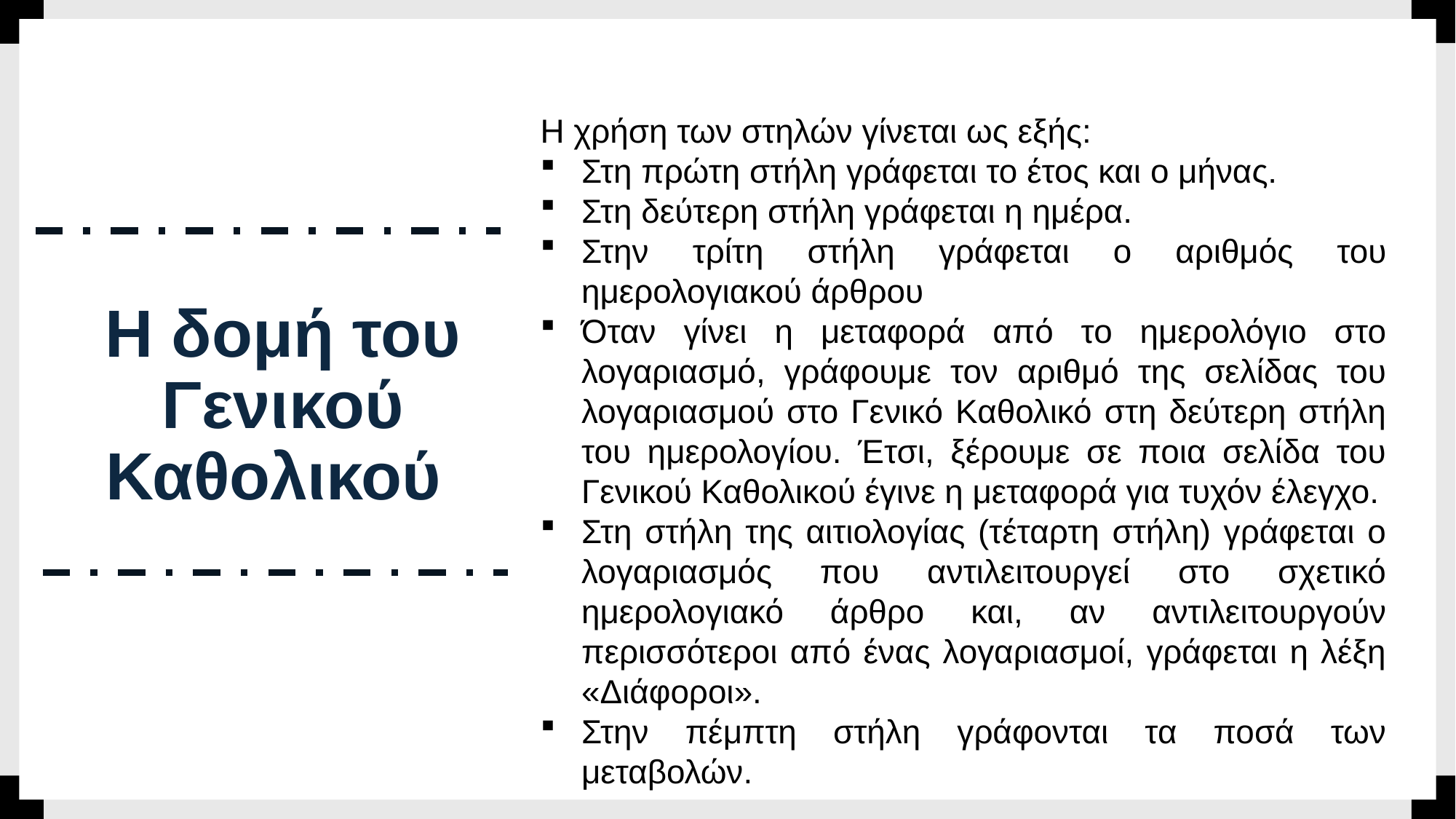

Όταν γίνει η μεταφορά από το ημερολόγιο στο λογαριασμό, γράφουμε τον αριθμό της σελίδας του λογαριασμού στο Γενικό Καθολικό στη δεύτερη στήλη του ημερολογίου. Έτσι, ξέρουμε σε ποια σελίδα του Γενικού Καθολικού έγινε η μεταφορά για
Η χρήση των στηλών γίνεται ως εξής:
Στη πρώτη στήλη γράφεται το έτος και ο μήνας.
Στη δεύτερη στήλη γράφεται η ημέρα.
Στην τρίτη στήλη γράφεται ο αριθμός του ημερολογιακού άρθρου
Όταν γίνει η μεταφορά από το ημερολόγιο στο λογαριασμό, γράφουμε τον αριθμό της σελίδας του λογαριασμού στο Γενικό Καθολικό στη δεύτερη στήλη του ημερολογίου. Έτσι, ξέρουμε σε ποια σελίδα του Γενικού Καθολικού έγινε η μεταφορά για τυχόν έλεγχο.
Στη στήλη της αιτιολογίας (τέταρτη στήλη) γράφεται ο λογαριασμός που αντιλειτουργεί στο σχετικό ημερολογιακό άρθρο και, αν αντιλειτουργούν περισσότεροι από ένας λογαριασμοί, γράφεται η λέξη «Διάφοροι».
Στην πέμπτη στήλη γράφονται τα ποσά των μεταβολών.
# Η δομή του Γενικού Καθολικού